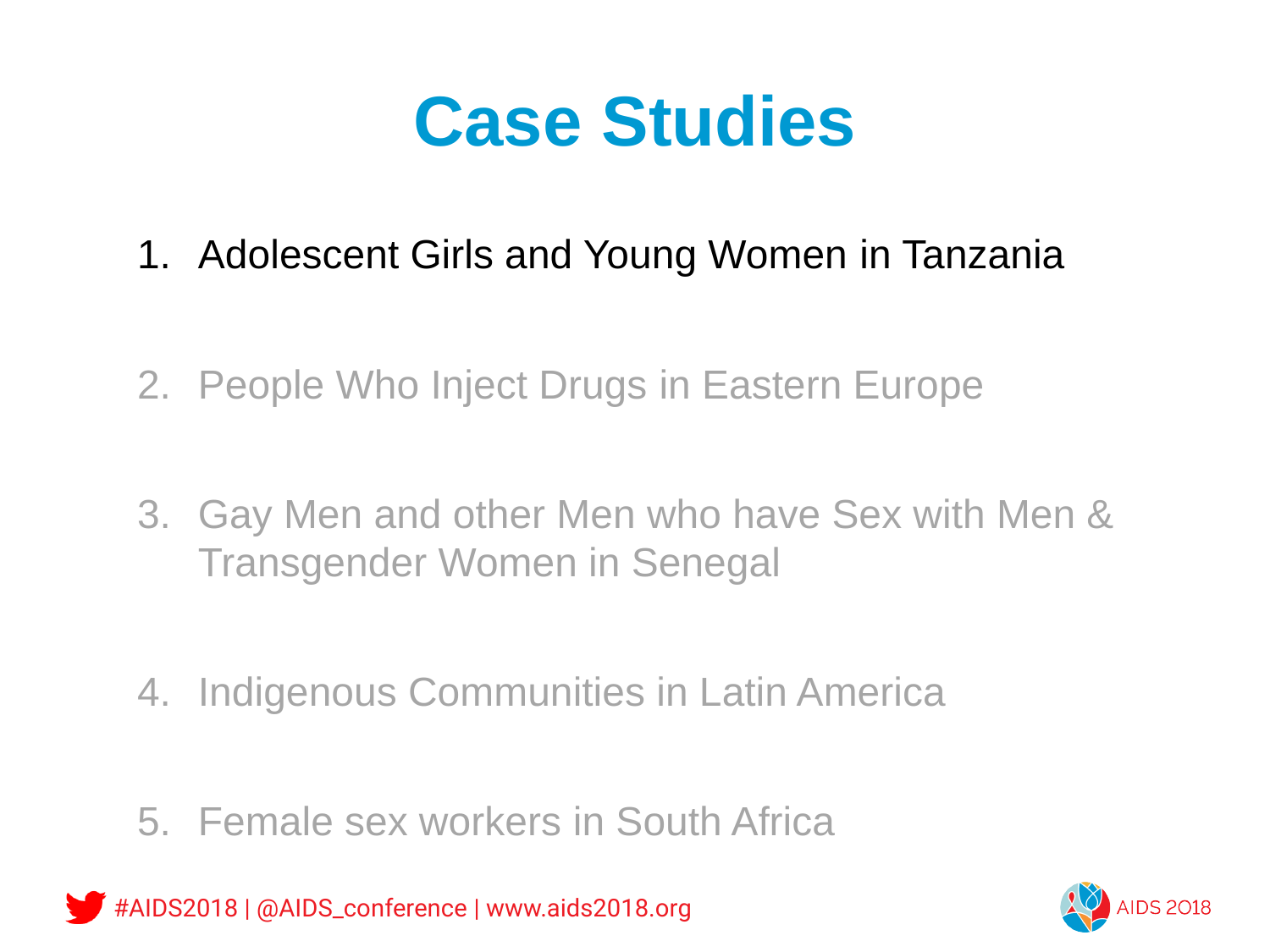

# Case Studies
Adolescent Girls and Young Women in Tanzania

People Who Inject Drugs in Eastern Europe

Gay Men and other Men who have Sex with Men & Transgender Women in Senegal

Indigenous Communities in Latin America

Female sex workers in South Africa